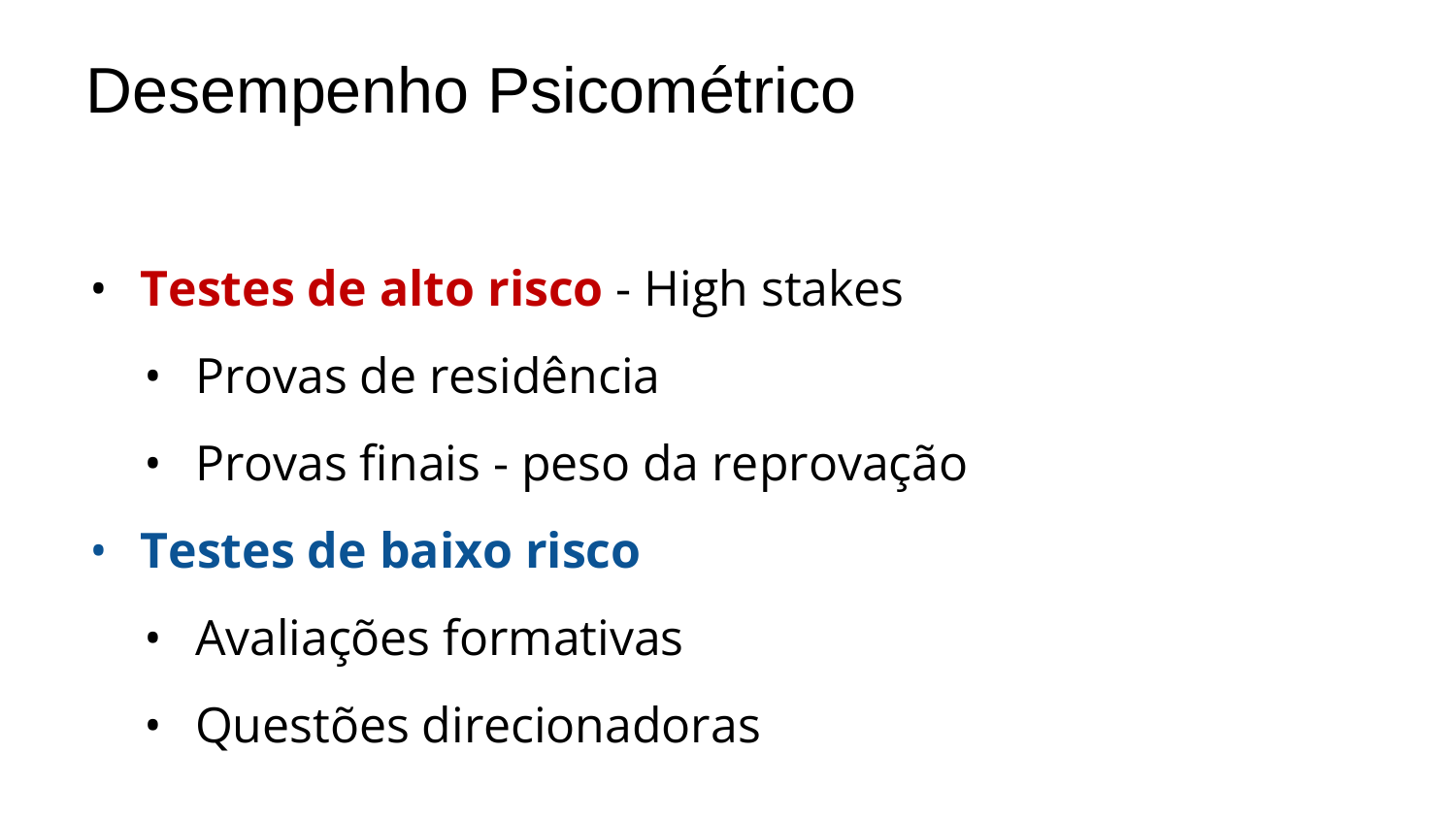

# Desempenho Psicométrico
Testes de alto risco - High stakes
Provas de residência
Provas finais - peso da reprovação
Testes de baixo risco
Avaliações formativas
Questões direcionadoras